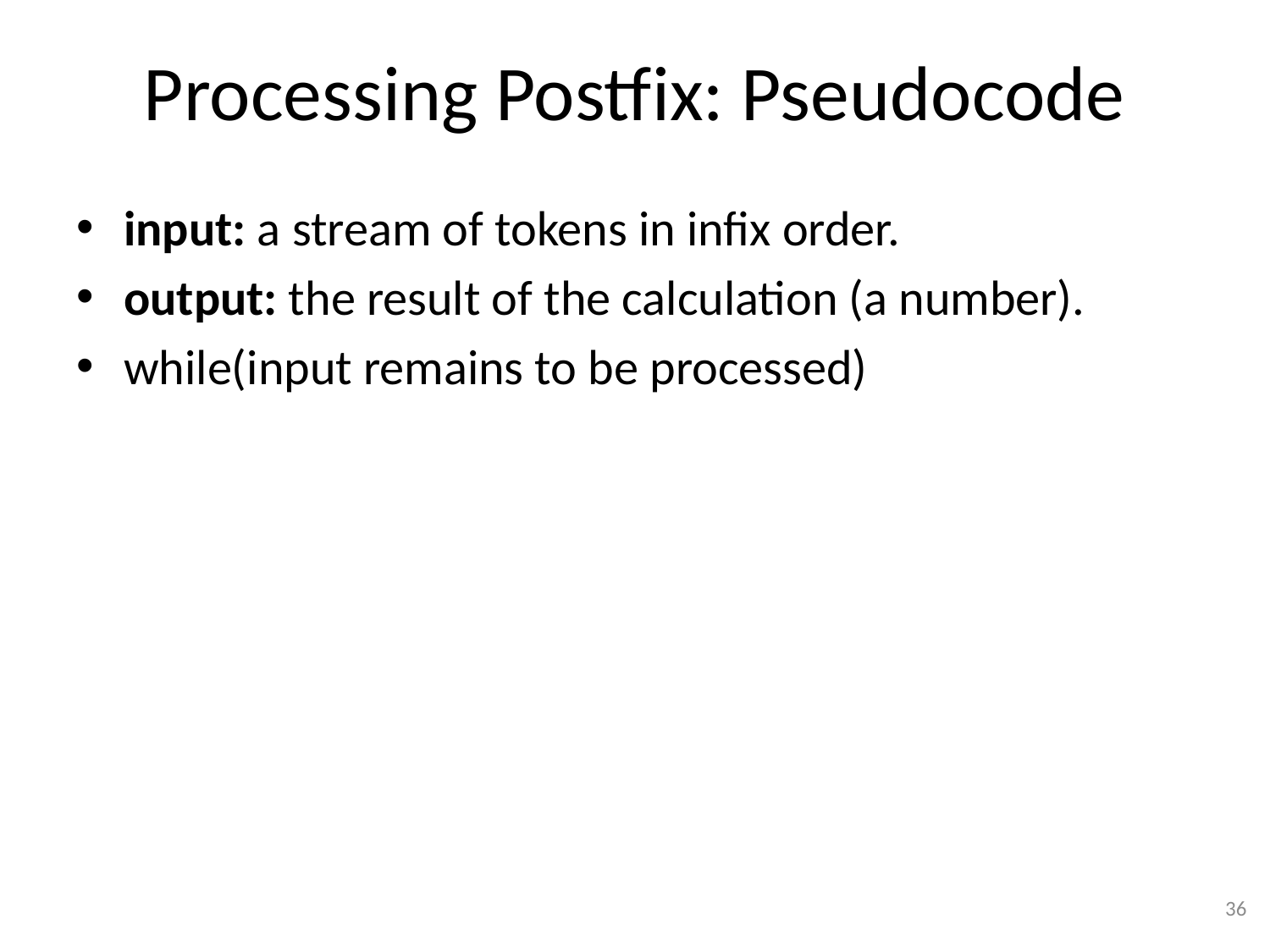

# Processing Postfix: Pseudocode
input: a stream of tokens in infix order.
output: the result of the calculation (a number).
while(input remains to be processed)

36